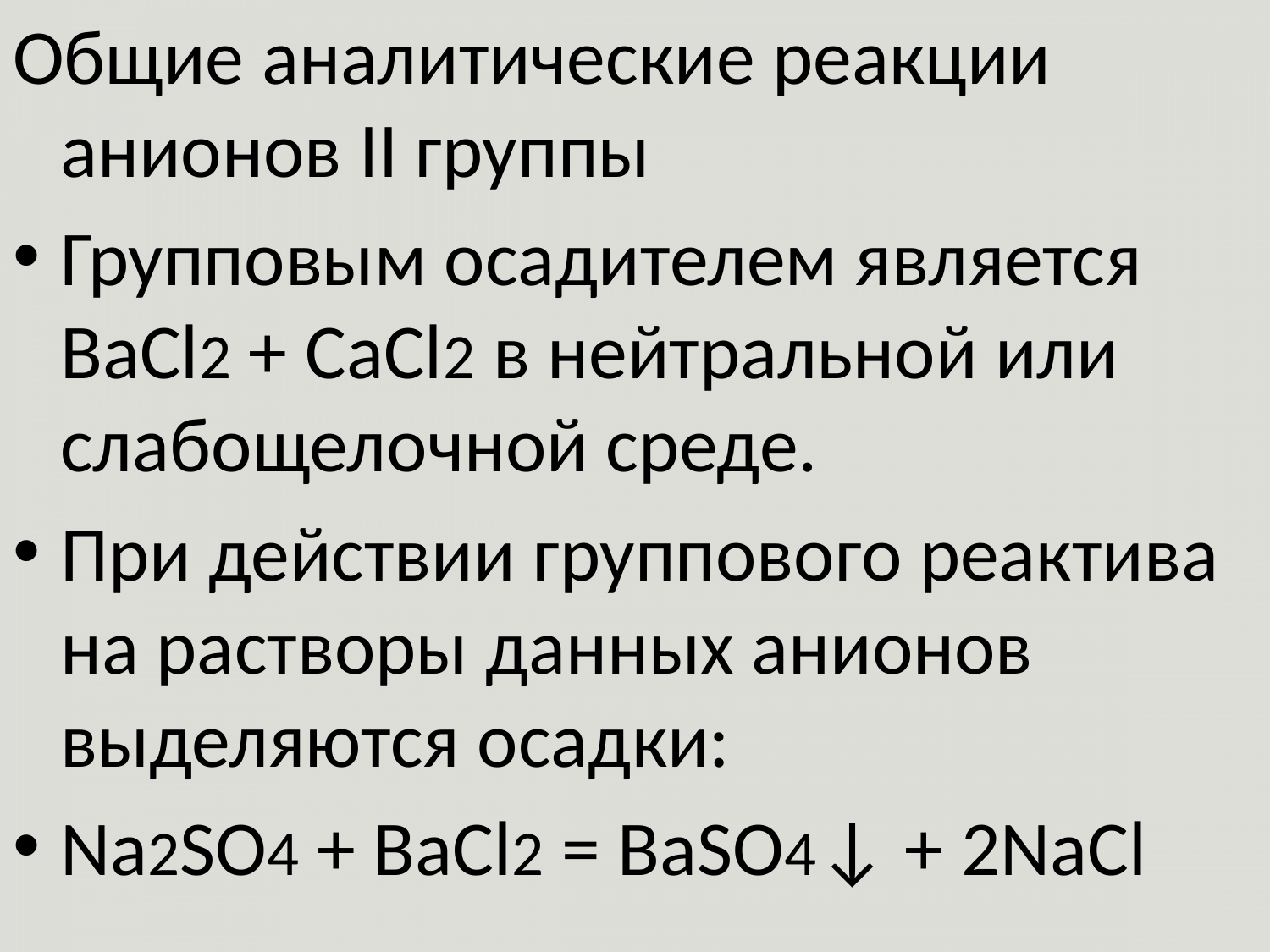

Общие аналитические реакции анионов II группы
Групповым осадителем является ВаСl2 + СаСl2 в нейтральной или слабощелочной среде.
При действии группового реактива на растворы данных анионов выделяются осадки:
Na2SO4 + BaCl2 = BaSO4↓ + 2NaCl